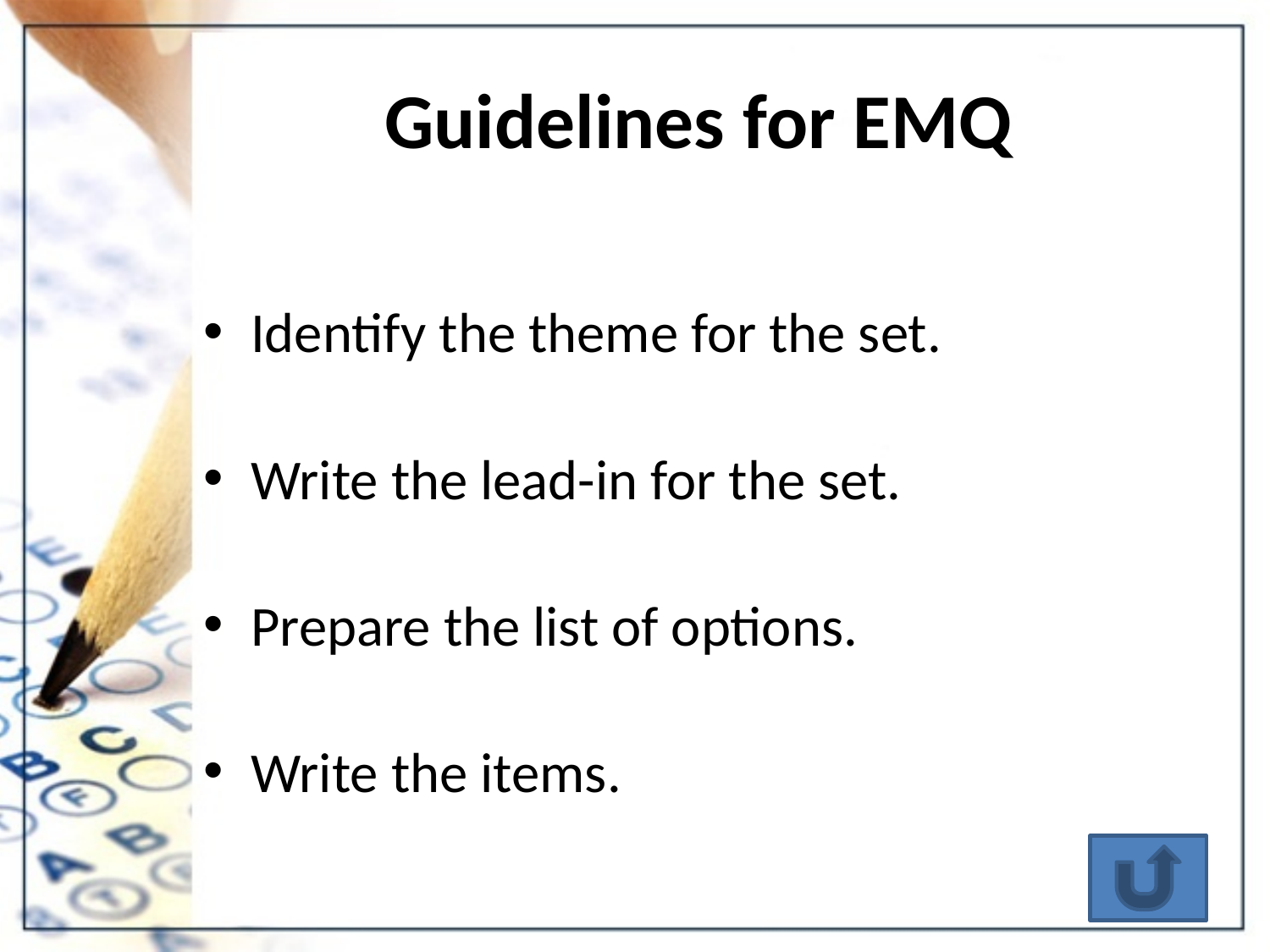

# Guidelines for EMQ
Identify the theme for the set.
Write the lead-in for the set.
Prepare the list of options.
Write the items.